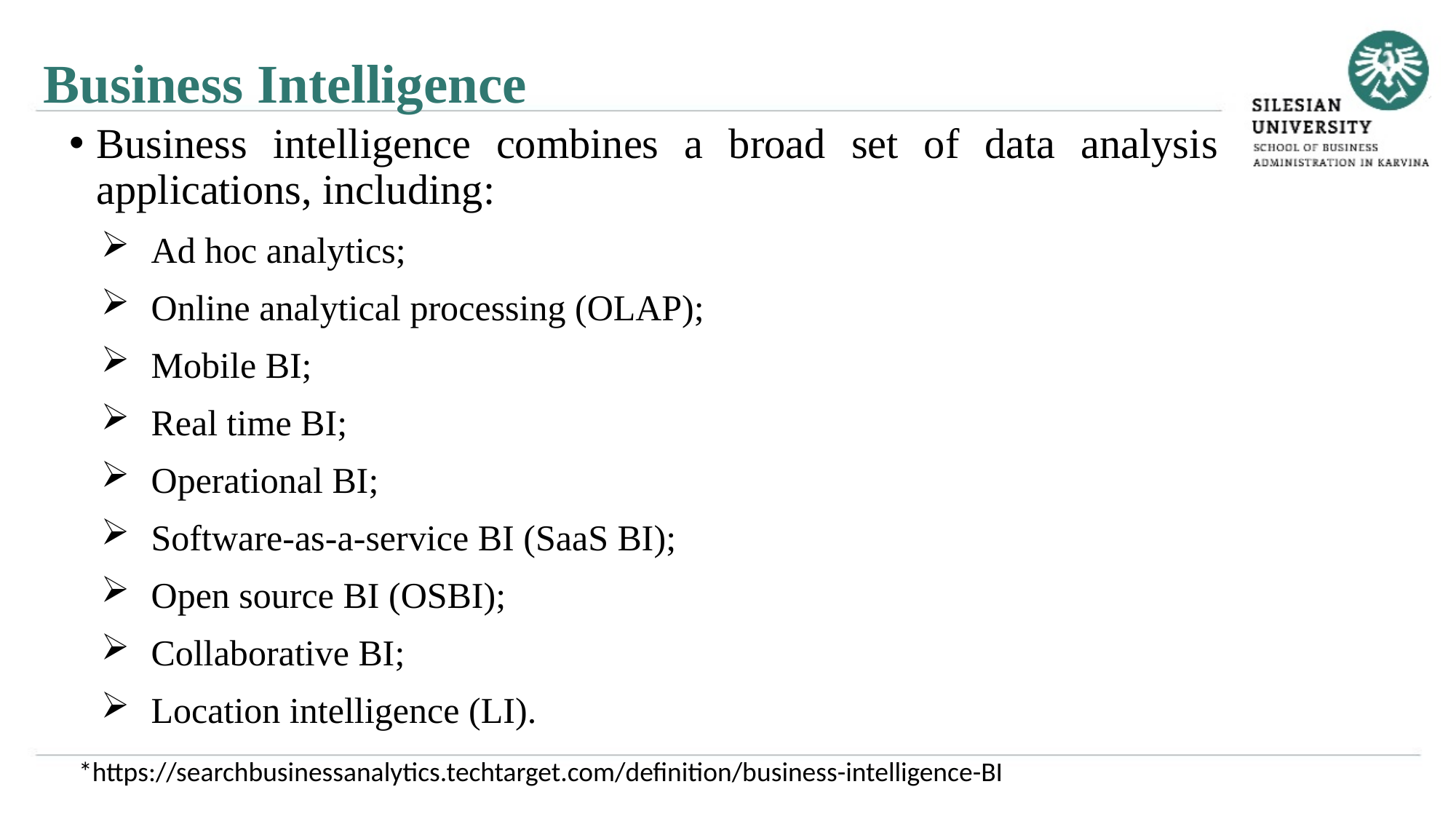

Business Intelligence

Business intelligence combines a broad set of data analysis applications, including:
Ad hoc analytics;
Online analytical processing (OLAP);
Mobile BI;
Real time BI;
Operational BI;
Software-as-a-service BI (SaaS BI);
Open source BI (OSBI);
Collaborative BI;
Location intelligence (LI).

*https://searchbusinessanalytics.techtarget.com/definition/business-intelligence-BI